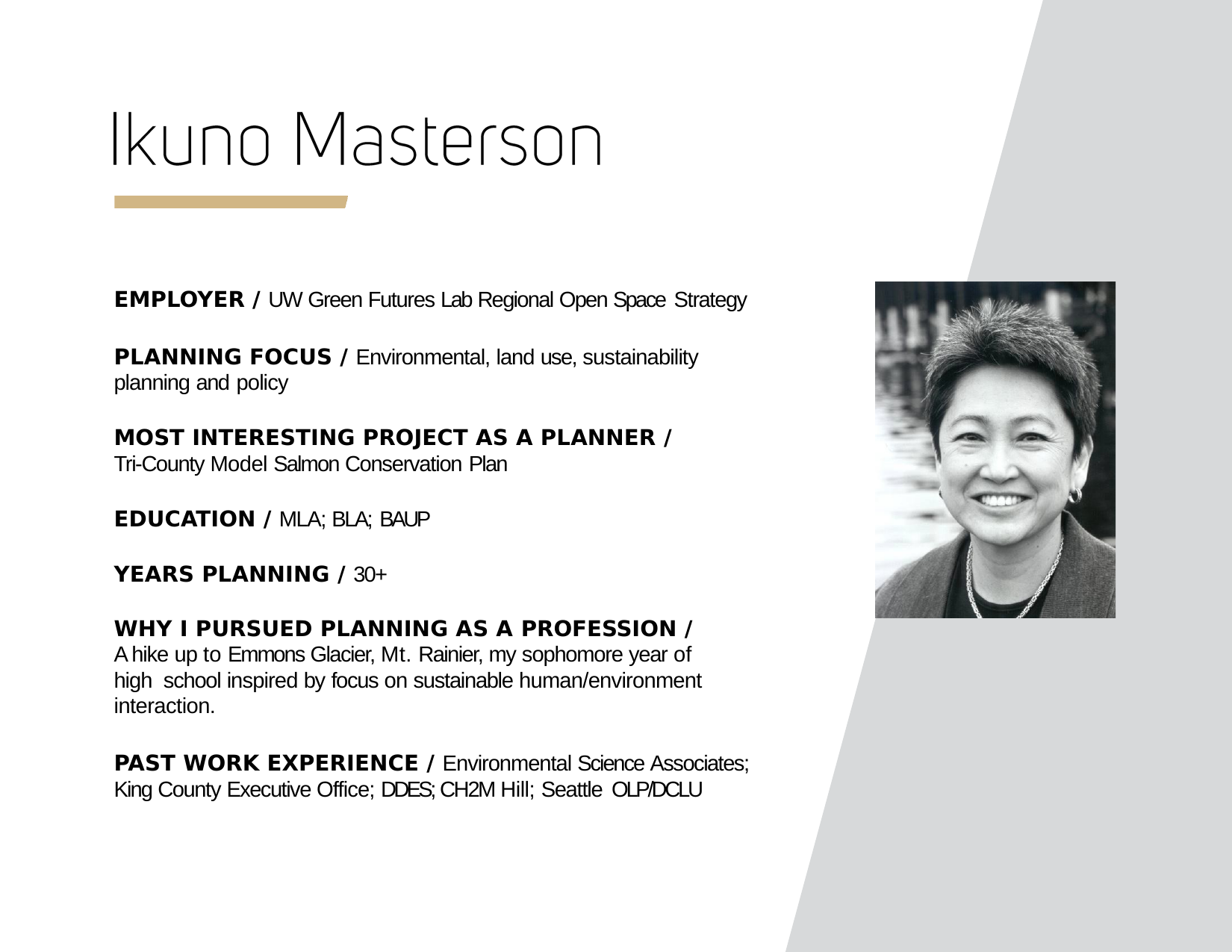

EMPLOYER / UW Green Futures Lab Regional Open Space Strategy

PLANNING FOCUS / Environmental, land use, sustainability  planning and policy

MOST INTERESTING PROJECT AS A PLANNER /
Tri-County Model Salmon Conservation Plan

EDUCATION / MLA; BLA; BAUP

YEARS PLANNING / 30+

WHY I PURSUED PLANNING AS A PROFESSION /
A hike up to Emmons Glacier, Mt. Rainier, my sophomore year of high  school inspired by focus on sustainable human/environment  interaction.

PAST WORK EXPERIENCE / Environmental Science Associates;  King County Executive Office; DDES; CH2M Hill; Seattle OLP/DCLU